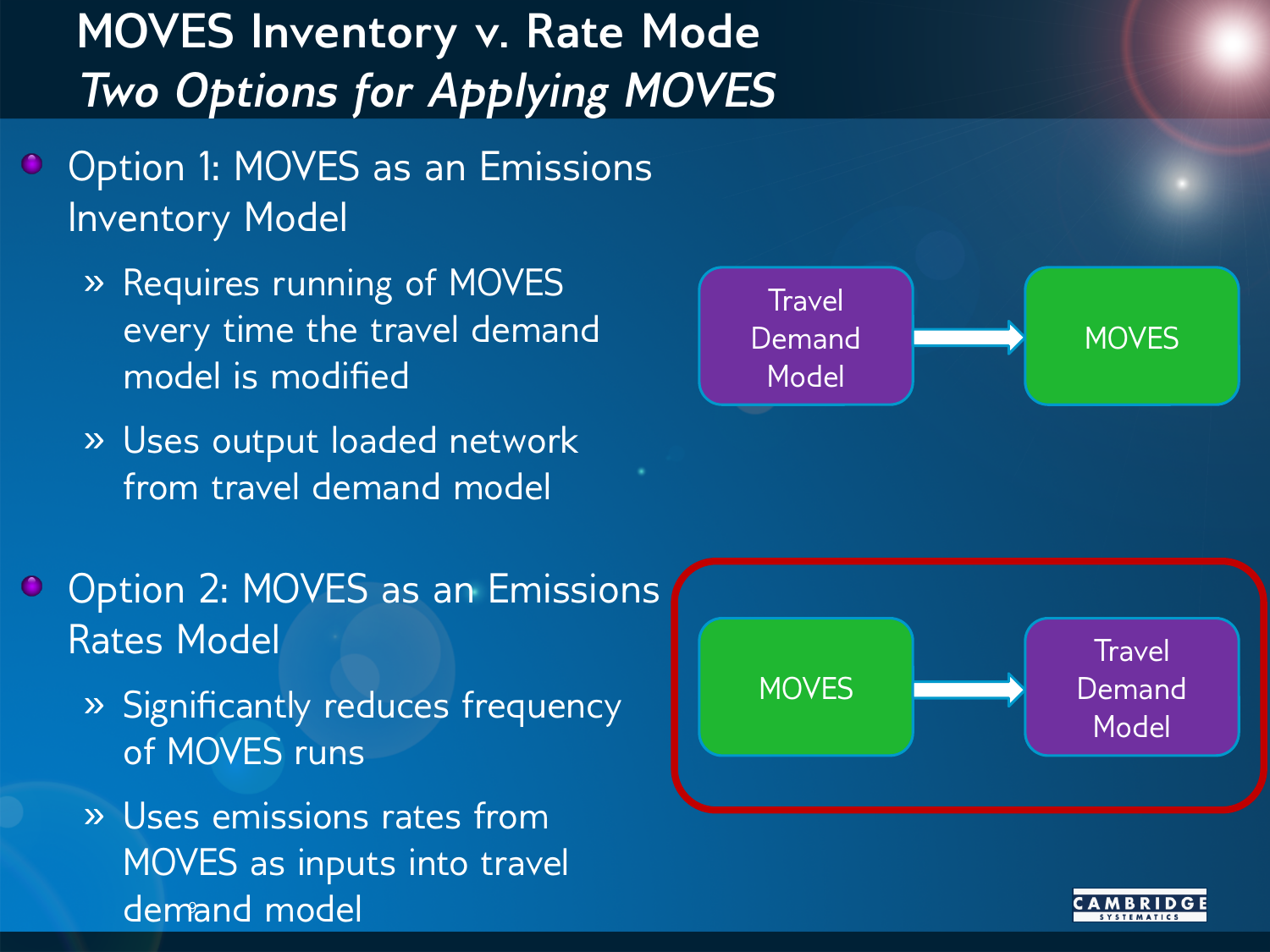

# MOVES Inventory v. Rate Mode Two Options for Applying MOVES
Option 1: MOVES as an Emissions Inventory Model
Requires running of MOVES every time the travel demand model is modified
Uses output loaded network from travel demand model
Option 2: MOVES as an Emissions Rates Model
Significantly reduces frequency of MOVES runs
Uses emissions rates from MOVES as inputs into travel demand model
Travel Demand Model
MOVES

MOVES
Travel Demand Model

9